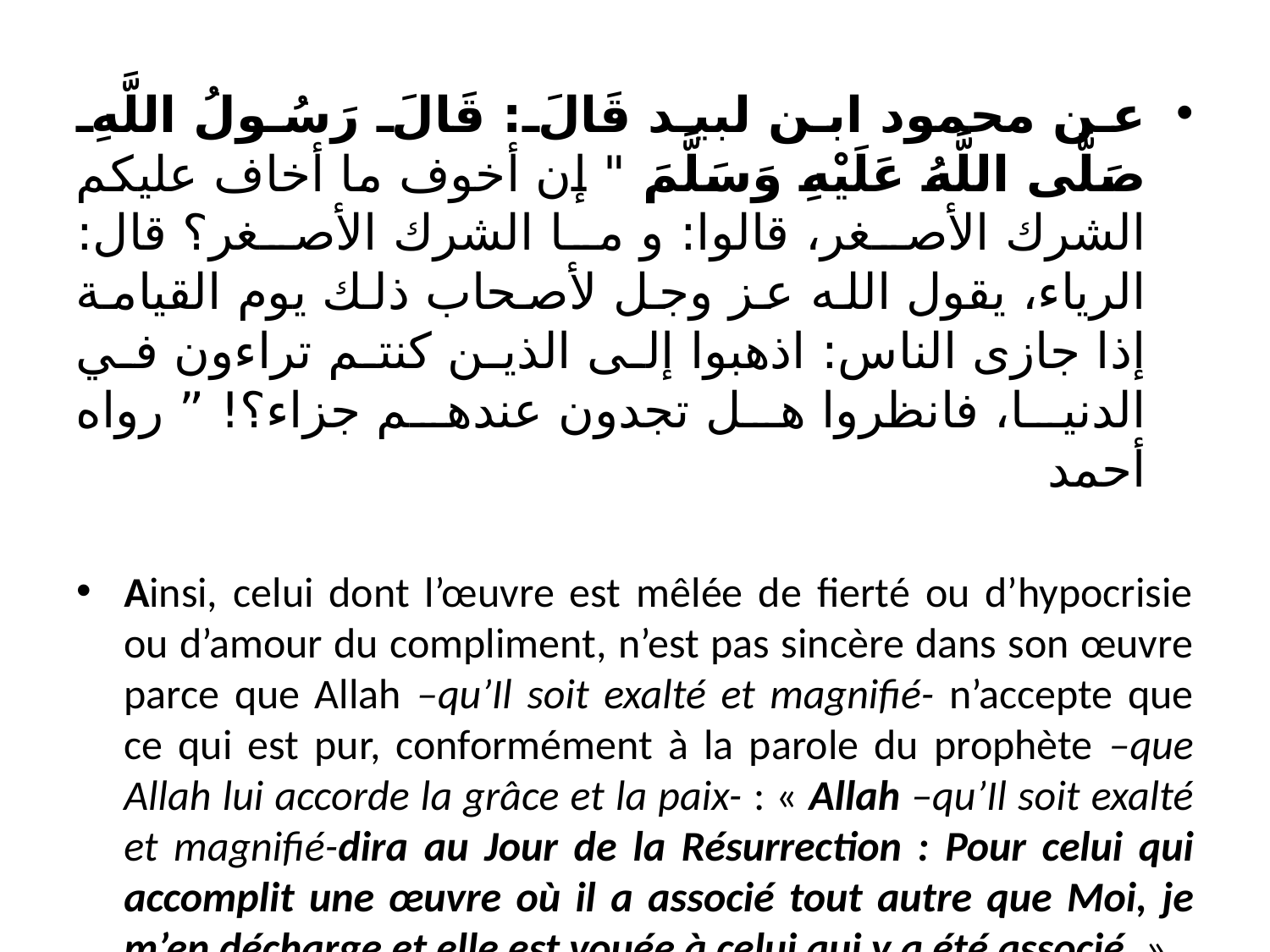

عن محمود ابن لبيد قَالَ: قَالَ رَسُولُ اللَّهِ صَلَّى اللَّهُ عَلَيْهِ وَسَلَّمَ " إن أخوف ما أخاف عليكم الشرك الأصغر، قالوا: و ما الشرك الأصغر؟ قال: الرياء، يقول الله عز وجل لأصحاب ذلك يوم القيامة إذا جازى الناس: اذهبوا إلى الذين كنتم تراءون في الدنيا، فانظروا هل تجدون عندهم جزاء؟! ” رواه أحمد

Ainsi, celui dont l’œuvre est mêlée de fierté ou d’hypocrisie ou d’amour du compliment, n’est pas sincère dans son œuvre parce que Allah –qu’Il soit exalté et magnifié- n’accepte que ce qui est pur, conformément à la parole du prophète –que Allah lui accorde la grâce et la paix- : « Allah –qu’Il soit exalté et magnifié-dira au Jour de la Résurrection : Pour celui qui accomplit une œuvre où il a associé tout autre que Moi, je m’en décharge et elle est vouée à celui qui y a été associé. »